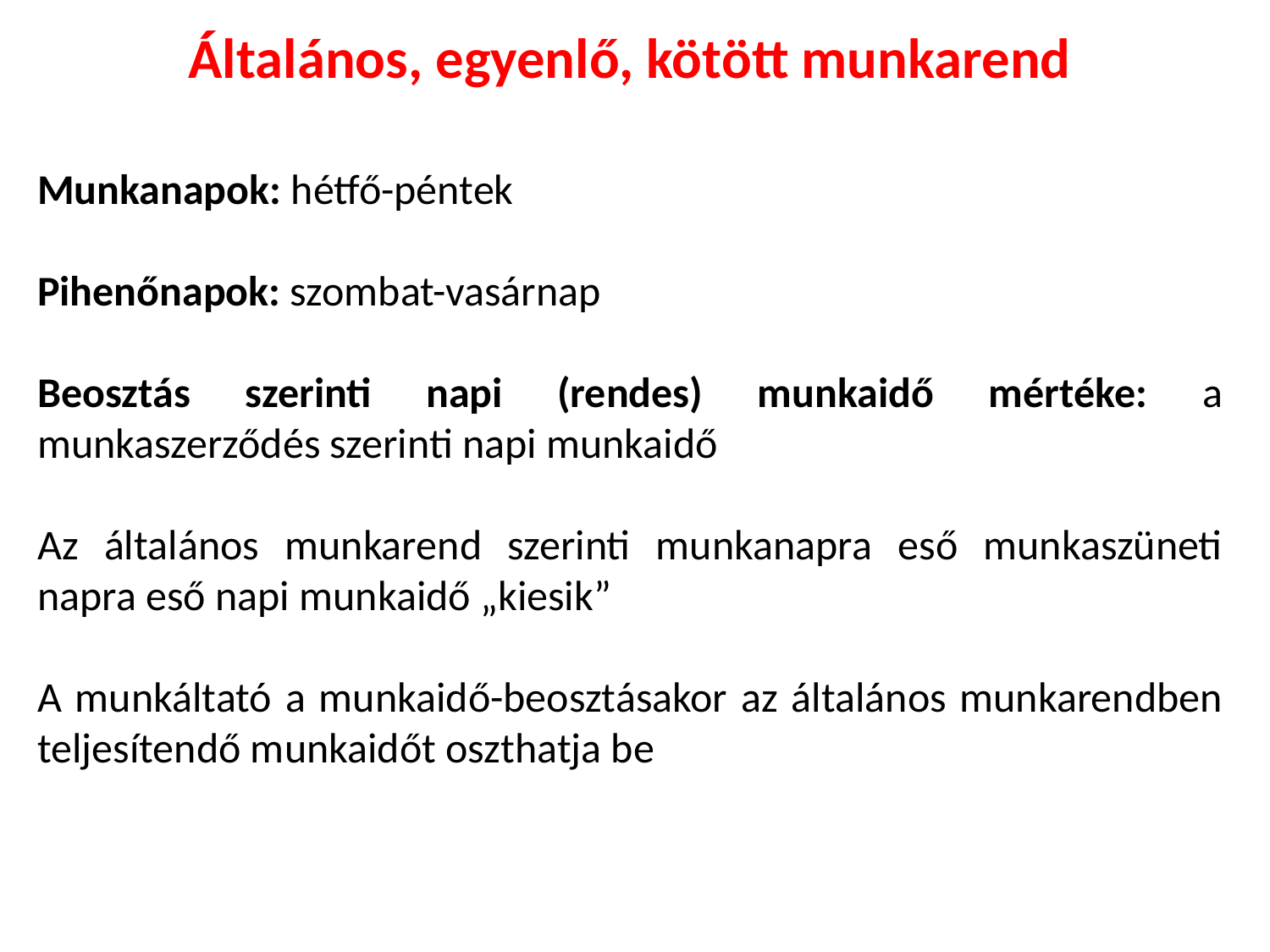

Általános, egyenlő, kötött munkarend
Munkanapok: hétfő-péntek

Pihenőnapok: szombat-vasárnap

Beosztás szerinti napi (rendes) munkaidő mértéke: a munkaszerződés szerinti napi munkaidő

Az általános munkarend szerinti munkanapra eső munkaszüneti napra eső napi munkaidő „kiesik”

A munkáltató a munkaidő-beosztásakor az általános munkarendben teljesítendő munkaidőt oszthatja be